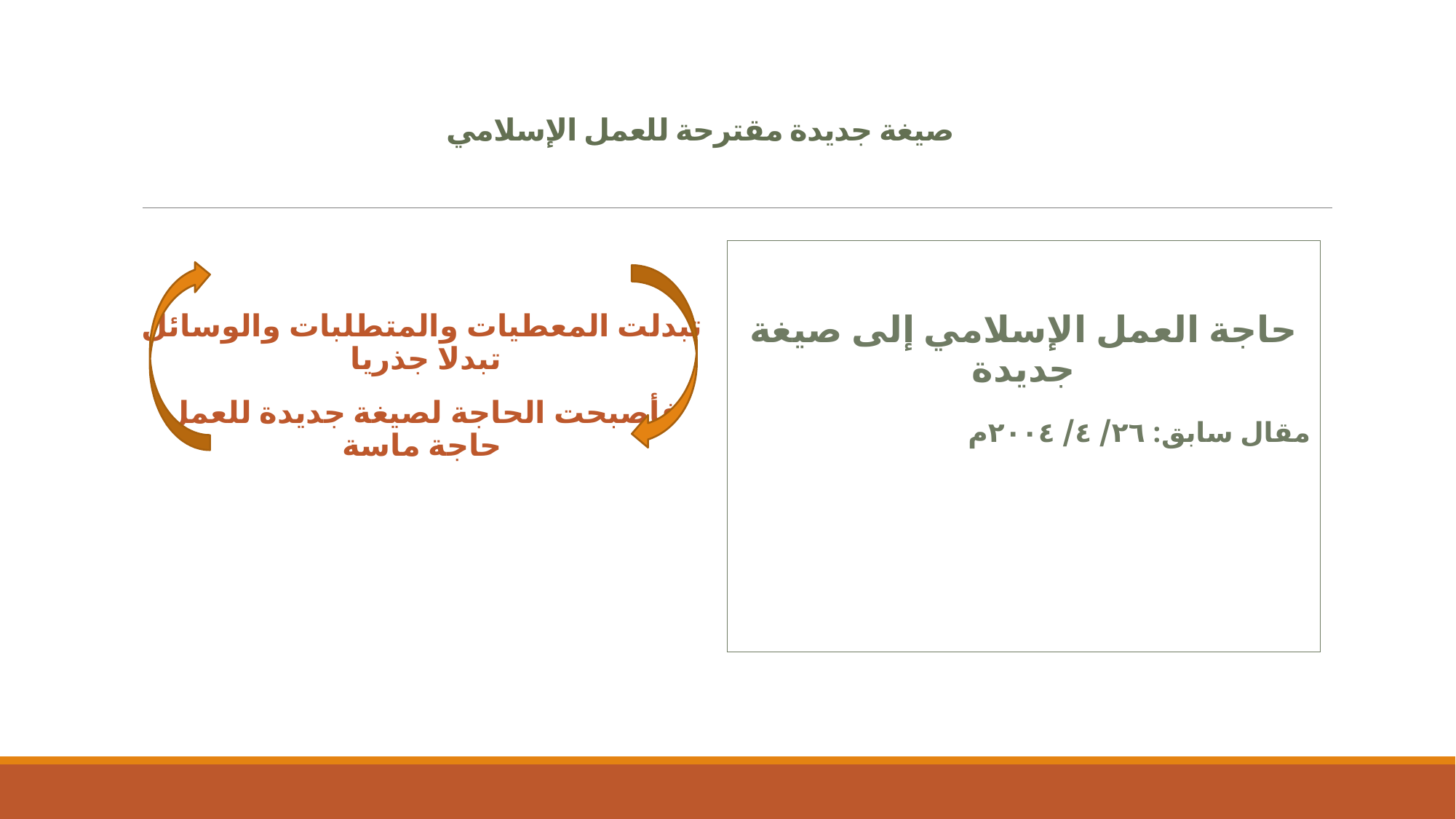

صيغة جديدة مقترحة للعمل الإسلامي

تبدلت المعطيات والمتطلبات والوسائل تبدلا جذريا
فأصبحت الحاجة لصيغة جديدة للعمل حاجة ماسة

حاجة العمل الإسلامي إلى صيغة جديدة
 مقال سابق: ٢٦/ ٤/ ٢٠٠٤م